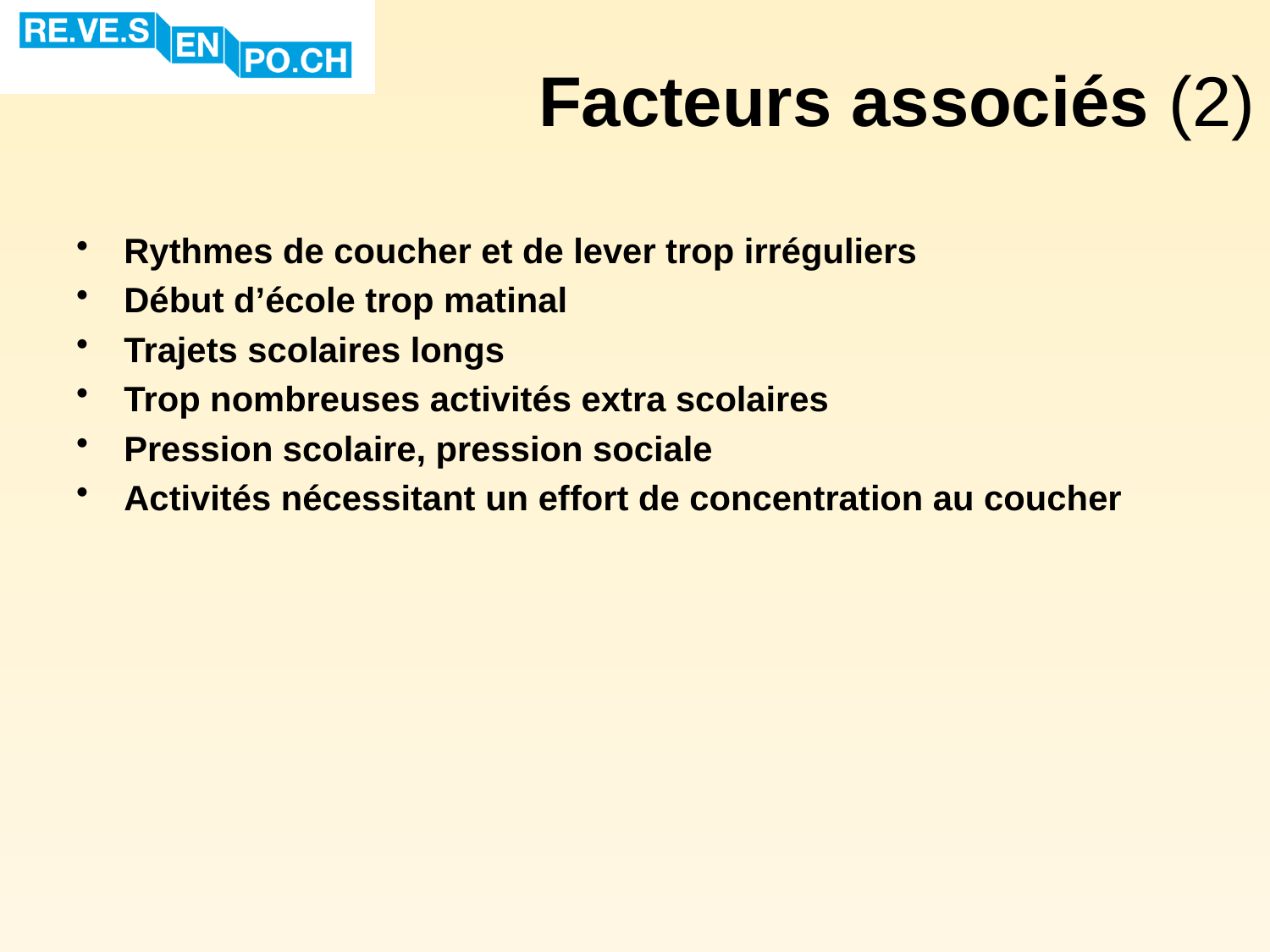

# Facteurs associés (2)
Rythmes de coucher et de lever trop irréguliers
Début d’école trop matinal
Trajets scolaires longs
Trop nombreuses activités extra scolaires
Pression scolaire, pression sociale
Activités nécessitant un effort de concentration au coucher